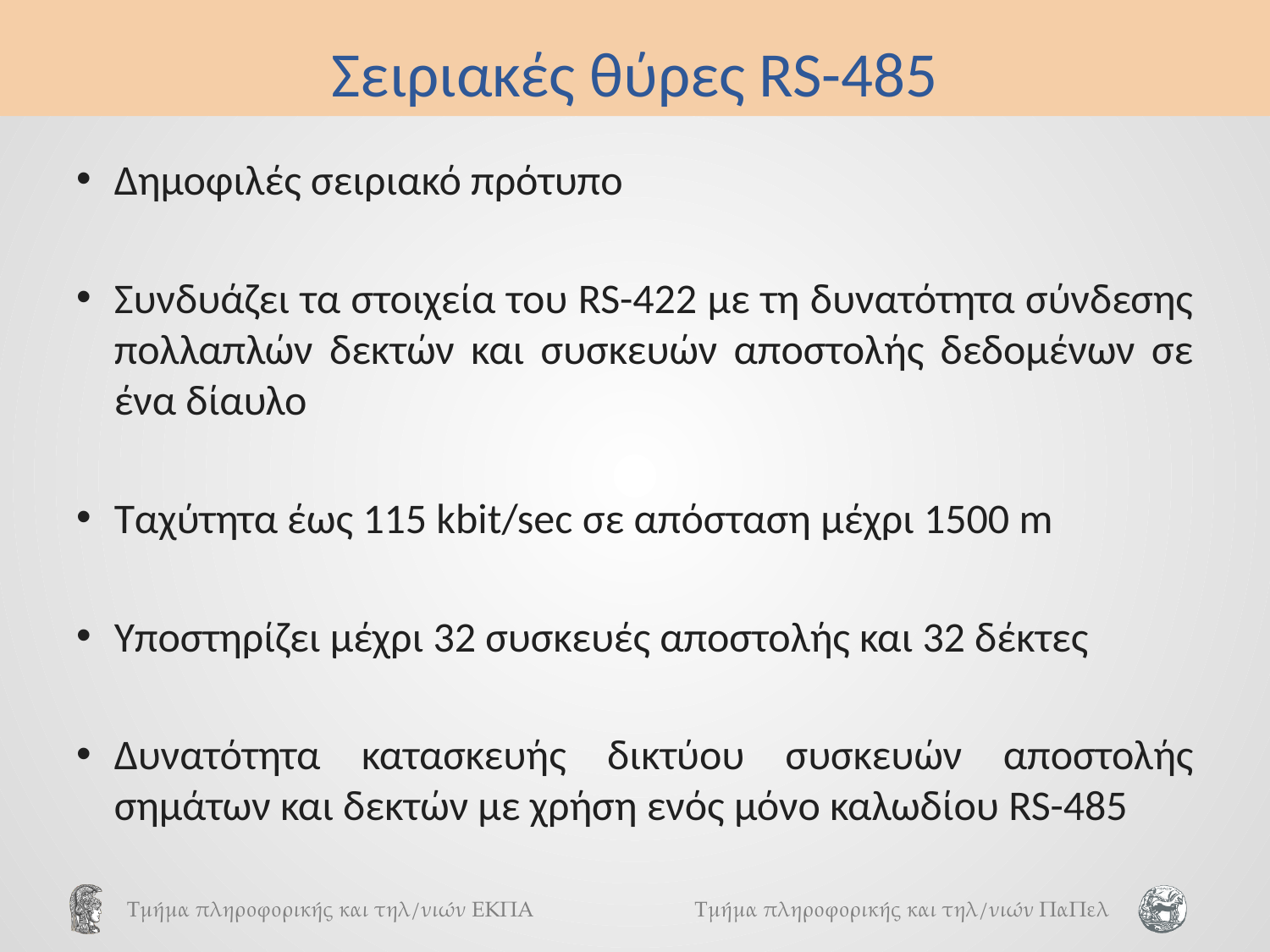

# Σειριακές θύρες RS-485
Δημοφιλές σειριακό πρότυπο

Συνδυάζει τα στοιχεία του RS-422 με τη δυνατότητα σύνδεσης πολλαπλών δεκτών και συσκευών αποστολής δεδομένων σε ένα δίαυλο

Ταχύτητα έως 115 kbit/sec σε απόσταση μέχρι 1500 m

Υποστηρίζει μέχρι 32 συσκευές αποστολής και 32 δέκτες

Δυνατότητα κατασκευής δικτύου συσκευών αποστολής σημάτων και δεκτών με χρήση ενός μόνο καλωδίου RS-485